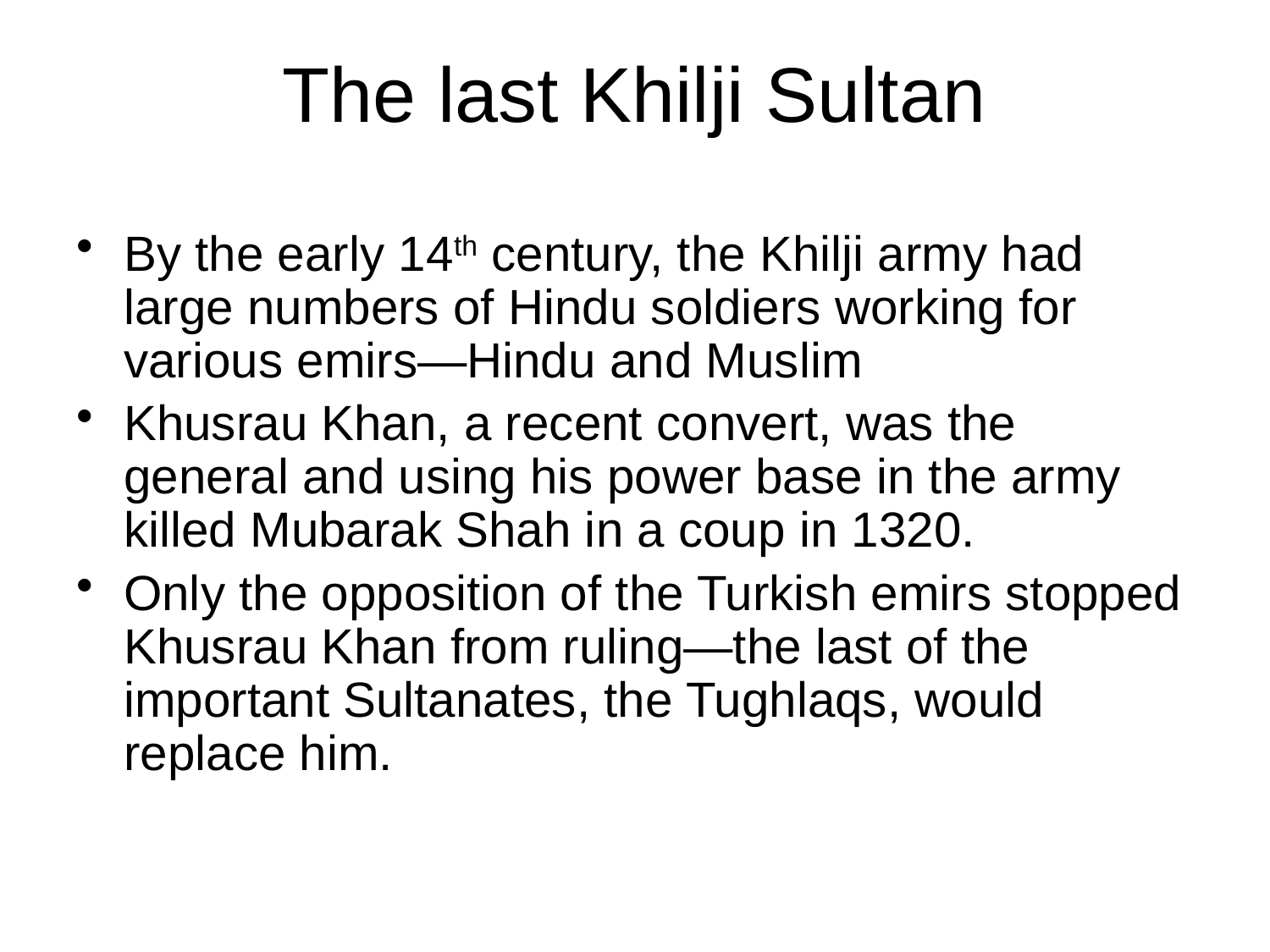

# The last Khilji Sultan
By the early 14th century, the Khilji army had large numbers of Hindu soldiers working for various emirs—Hindu and Muslim
Khusrau Khan, a recent convert, was the general and using his power base in the army killed Mubarak Shah in a coup in 1320.
Only the opposition of the Turkish emirs stopped Khusrau Khan from ruling—the last of the important Sultanates, the Tughlaqs, would replace him.